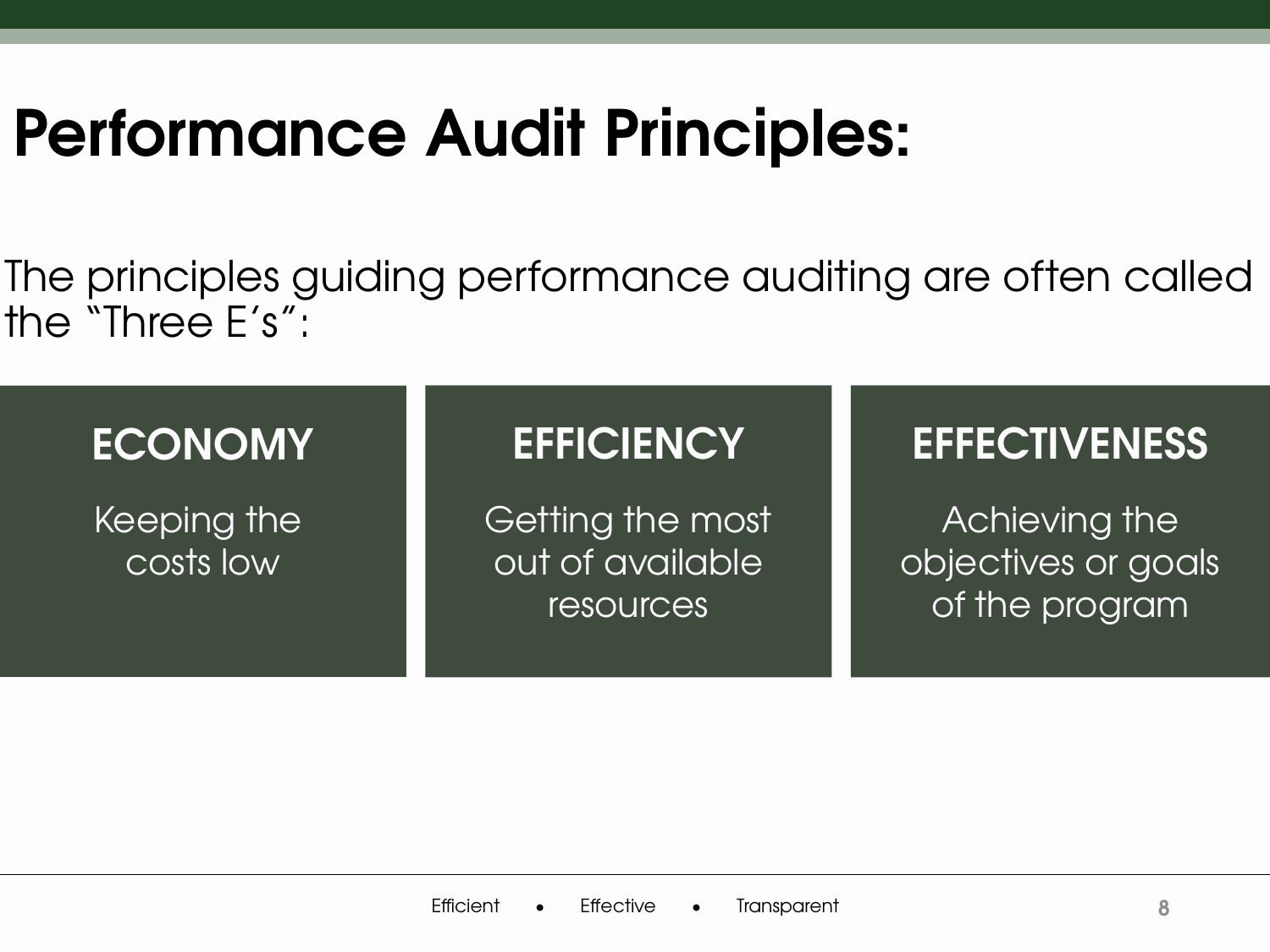

# Performance Audit Principles:
The principles guiding performance auditing are often called the “Three E’s”:
ECONOMY

Keeping the
costs low
EFFICIENCY

Getting the most out of available resources
EFFECTIVENESS

Achieving the objectives or goals of the program
8